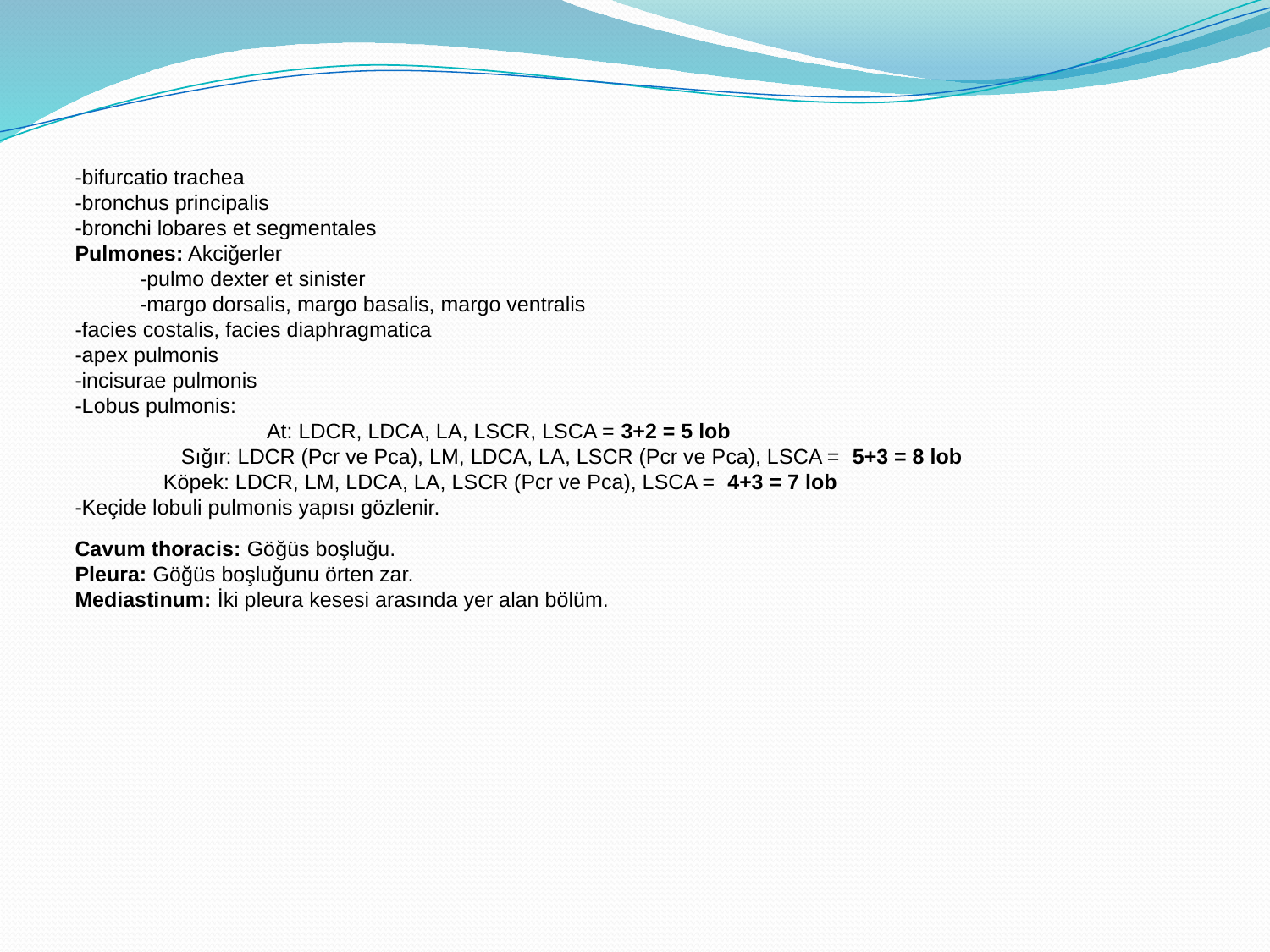

-bifurcatio trachea
-bronchus principalis
-bronchi lobares et segmentales
Pulmones: Akciğerler
	-pulmo dexter et sinister
	-margo dorsalis, margo basalis, margo ventralis
-facies costalis, facies diaphragmatica
-apex pulmonis
-incisurae pulmonis
-Lobus pulmonis:
		At: LDCR, LDCA, LA, LSCR, LSCA = 3+2 = 5 lob
	       Sığır: LDCR (Pcr ve Pca), LM, LDCA, LA, LSCR (Pcr ve Pca), LSCA =  5+3 = 8 lob
	    Köpek: LDCR, LM, LDCA, LA, LSCR (Pcr ve Pca), LSCA =  4+3 = 7 lob
-Keçide lobuli pulmonis yapısı gözlenir.

Cavum thoracis: Göğüs boşluğu.
Pleura: Göğüs boşluğunu örten zar.
Mediastinum: İki pleura kesesi arasında yer alan bölüm.